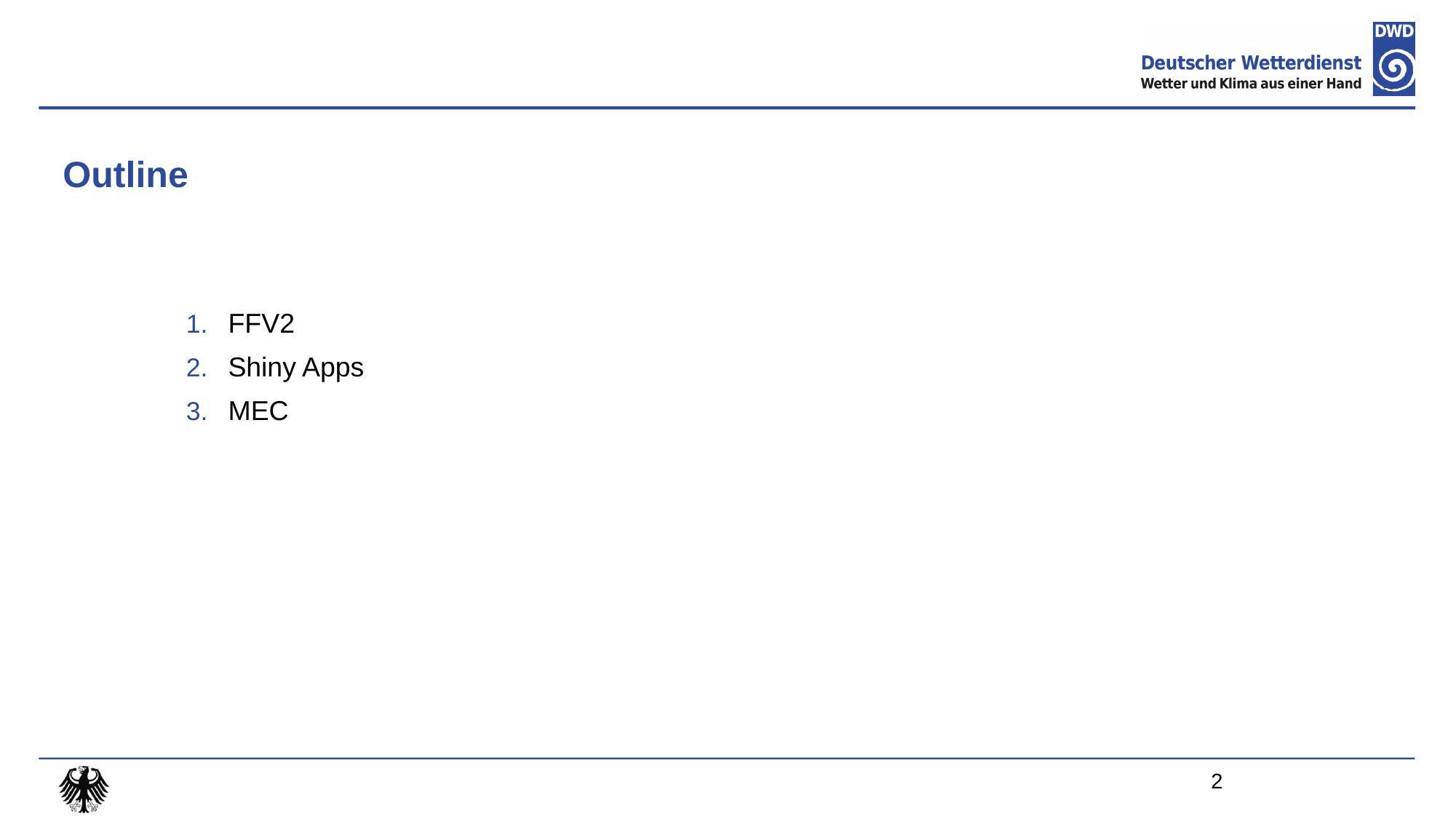

# Outline
FFV2
Shiny Apps
MEC

2